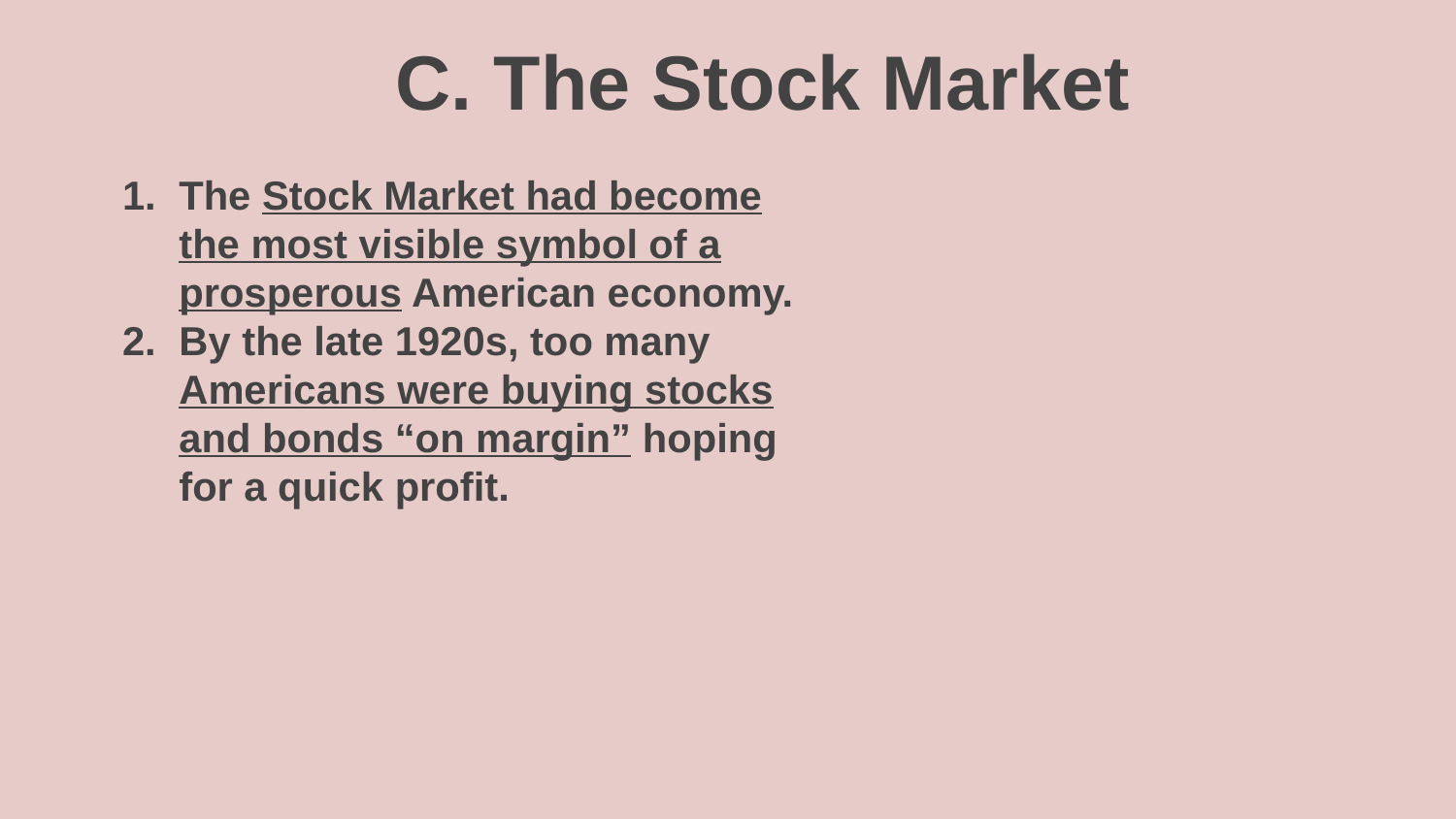

# C. The Stock Market
The Stock Market had become the most visible symbol of a prosperous American economy.
By the late 1920s, too many Americans were buying stocks and bonds “on margin” hoping for a quick profit.